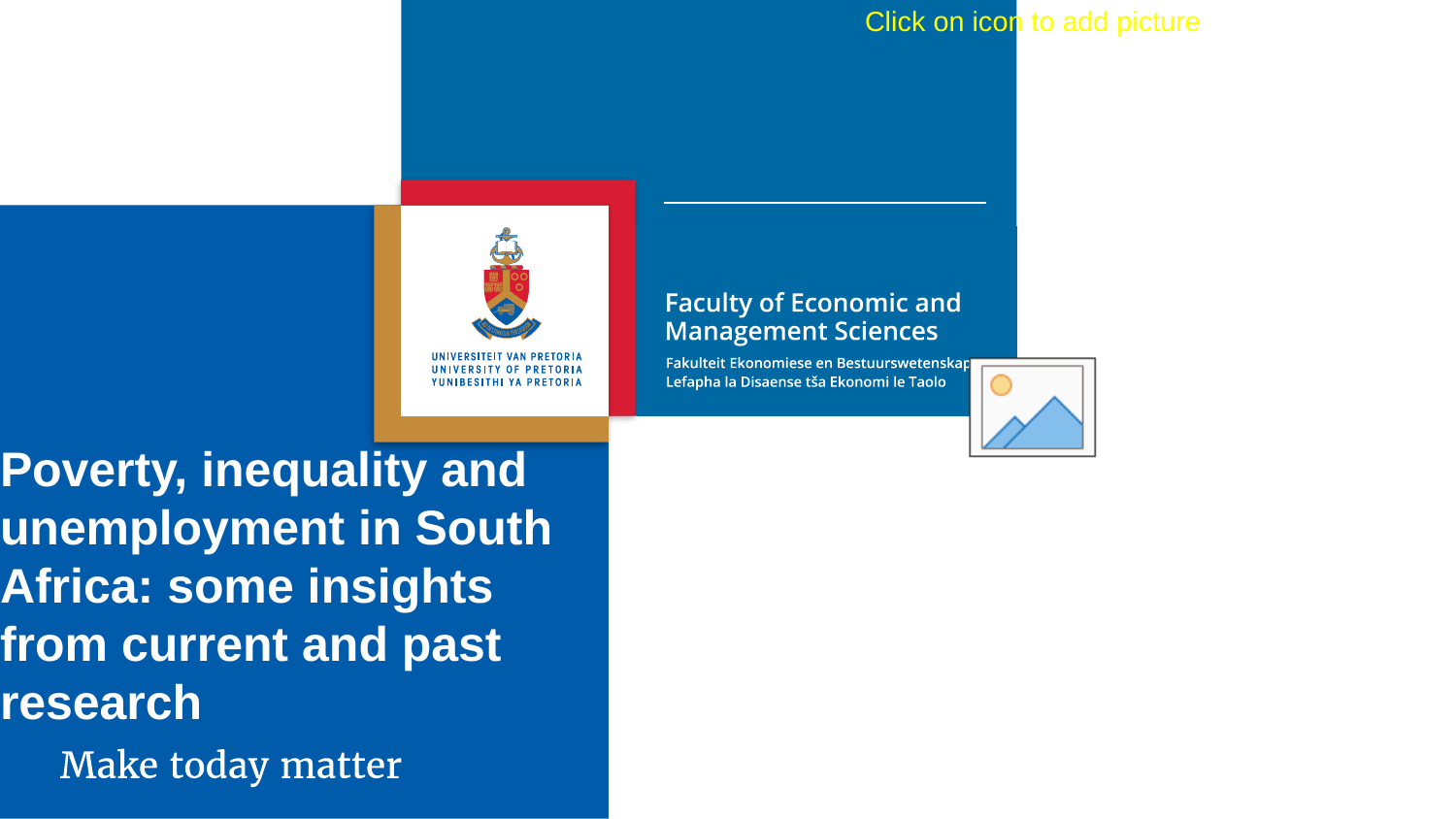

Poverty, inequality and unemployment in South Africa: some insights from current and past research